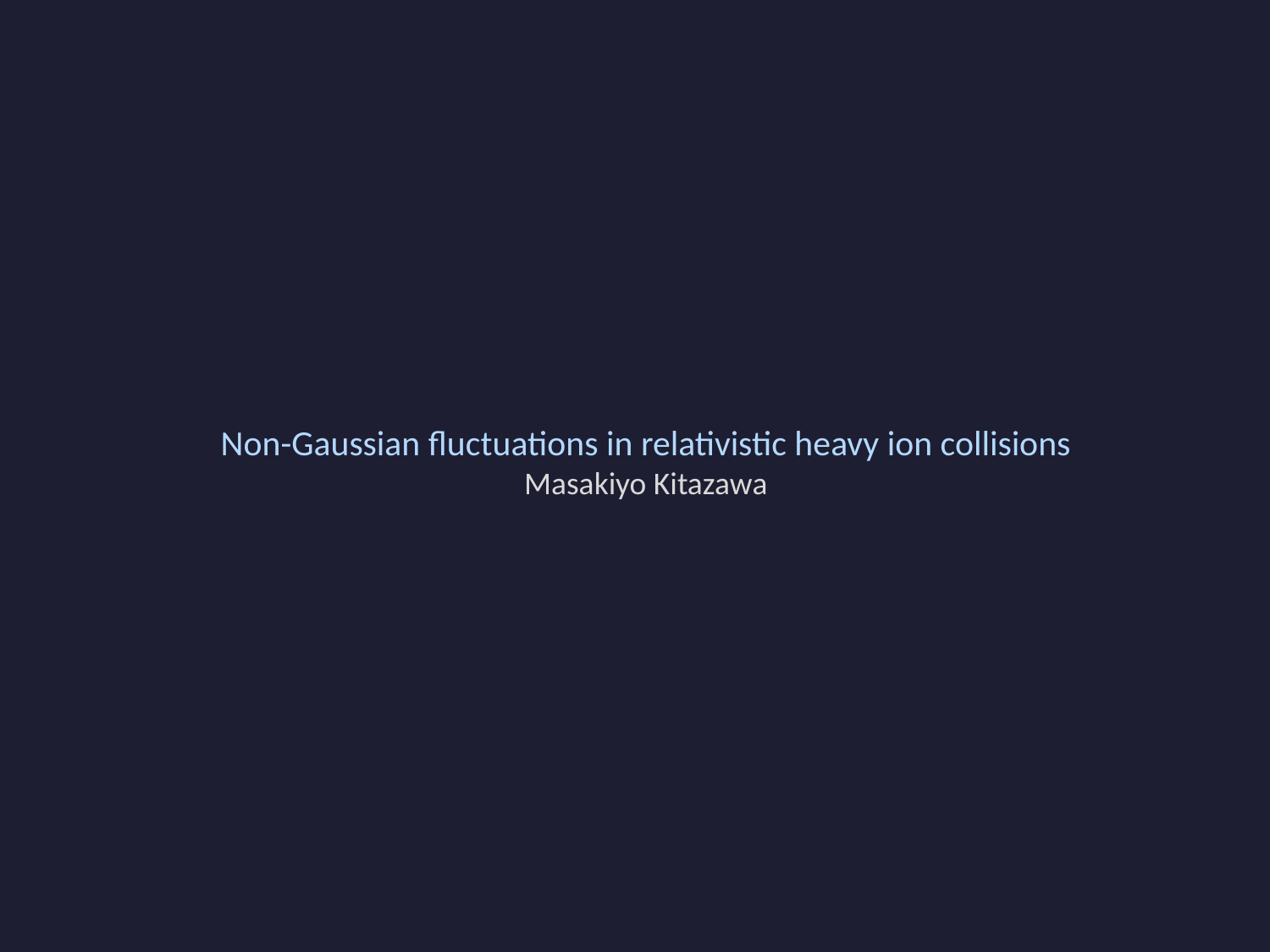

Non-Gaussian fluctuations in relativistic heavy ion collisions
Masakiyo Kitazawa